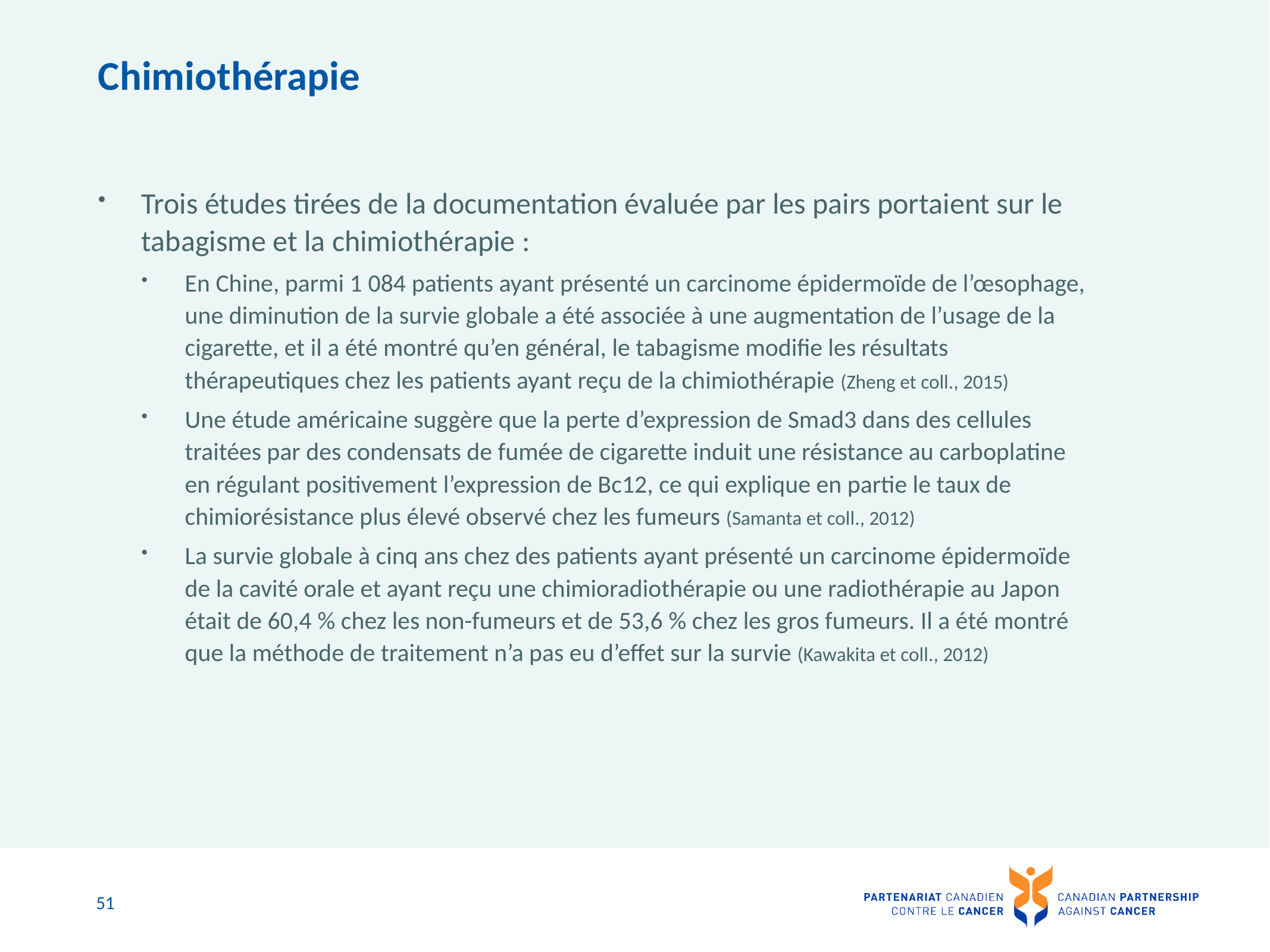

# Chimiothérapie
Trois études tirées de la documentation évaluée par les pairs portaient sur le tabagisme et la chimiothérapie :
En Chine, parmi 1 084 patients ayant présenté un carcinome épidermoïde de l’œsophage, une diminution de la survie globale a été associée à une augmentation de l’usage de la cigarette, et il a été montré qu’en général, le tabagisme modifie les résultats thérapeutiques chez les patients ayant reçu de la chimiothérapie (Zheng et coll., 2015)
Une étude américaine suggère que la perte d’expression de Smad3 dans des cellules traitées par des condensats de fumée de cigarette induit une résistance au carboplatine en régulant positivement l’expression de Bc12, ce qui explique en partie le taux de chimiorésistance plus élevé observé chez les fumeurs (Samanta et coll., 2012)
La survie globale à cinq ans chez des patients ayant présenté un carcinome épidermoïde de la cavité orale et ayant reçu une chimioradiothérapie ou une radiothérapie au Japon était de 60,4 % chez les non-fumeurs et de 53,6 % chez les gros fumeurs. Il a été montré que la méthode de traitement n’a pas eu d’effet sur la survie (Kawakita et coll., 2012)
51